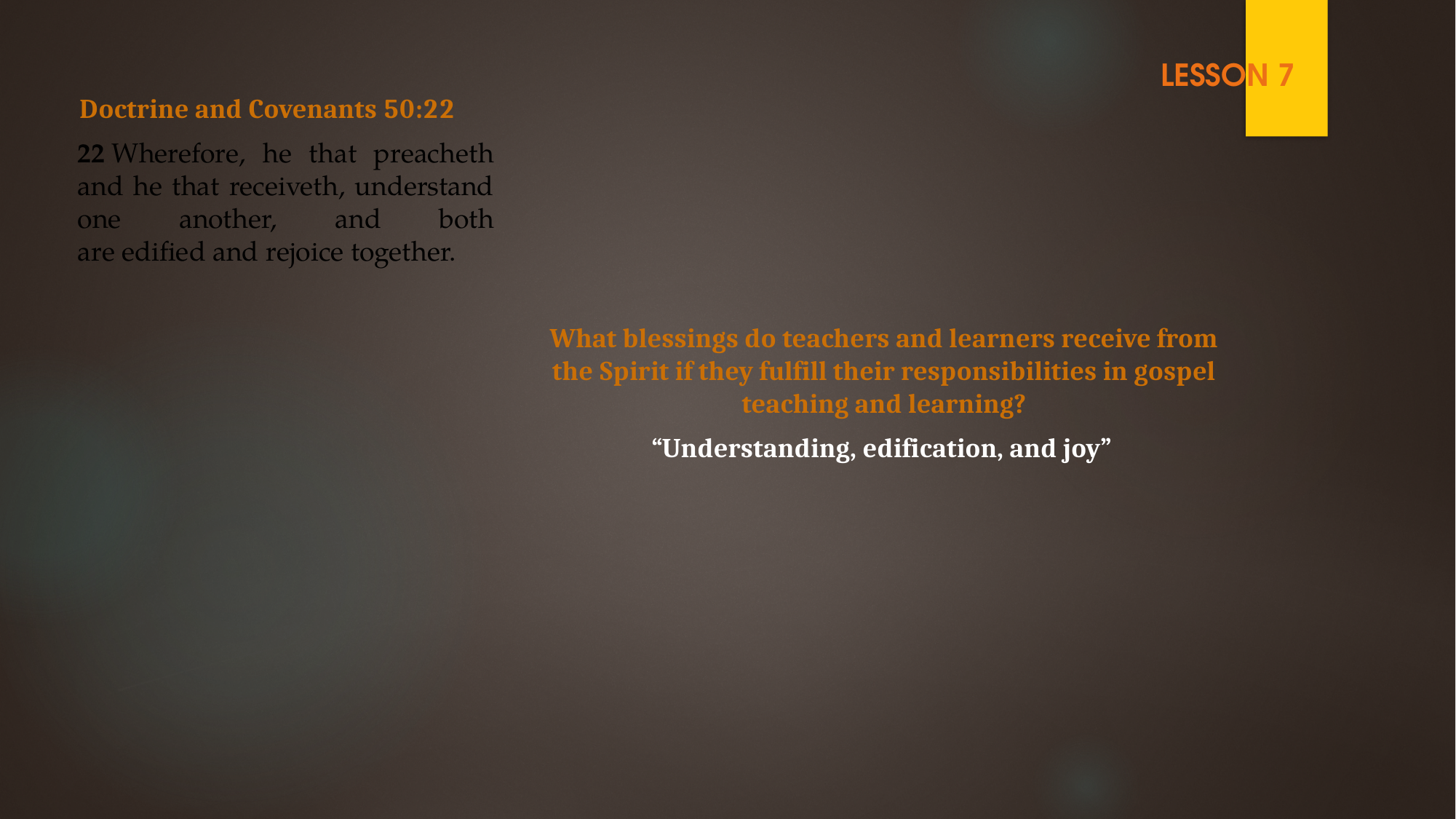

LESSON 7
Doctrine and Covenants 50:22
22 Wherefore, he that preacheth and he that receiveth, understand one another, and both are edified and rejoice together.
What blessings do teachers and learners receive from the Spirit if they fulfill their responsibilities in gospel teaching and learning?
“Understanding, edification, and joy”